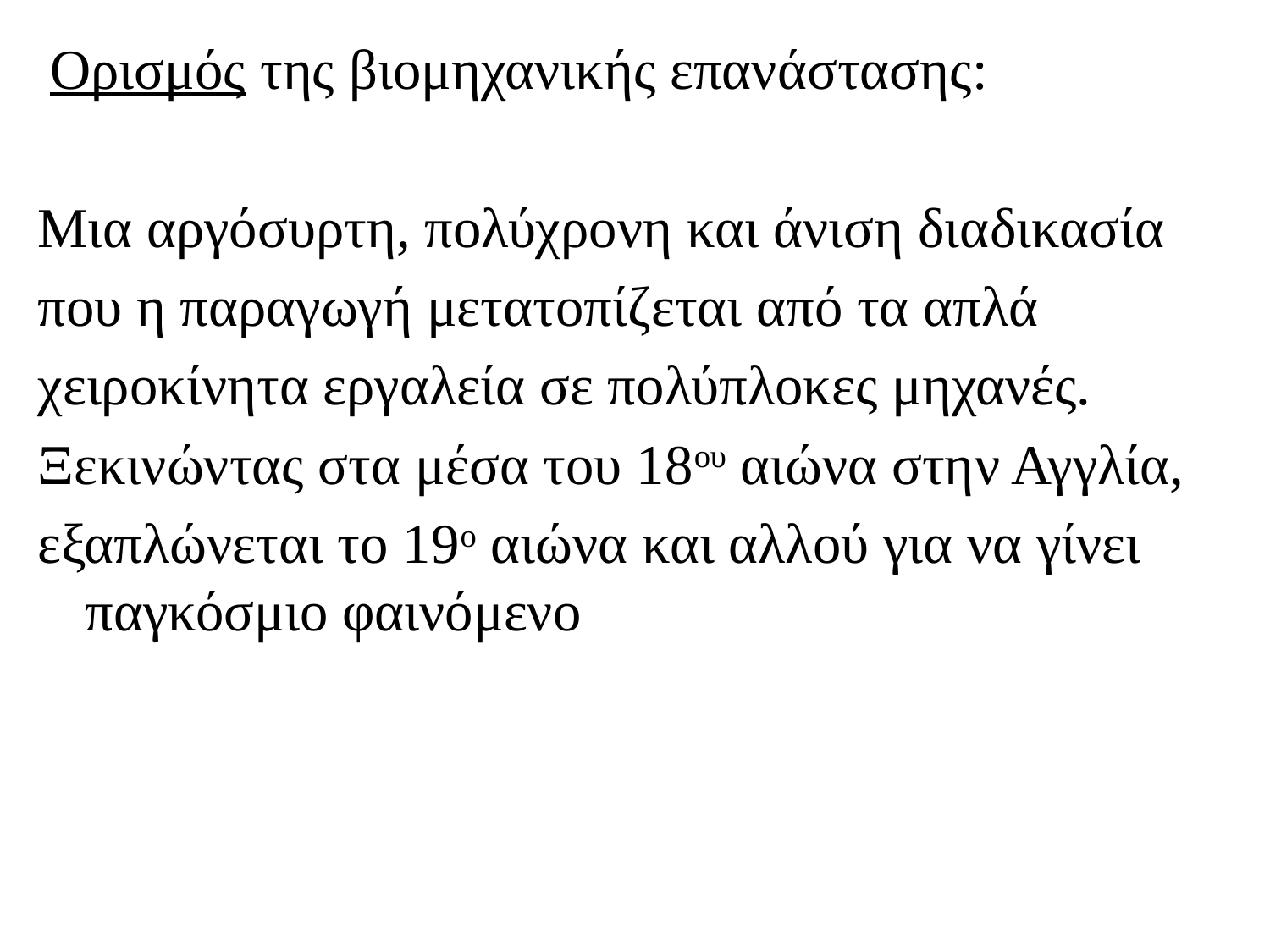

Oρισμός της βιομηχανικής επανάστασης:

Μια αργόσυρτη, πολύχρονη και άνιση διαδικασία
που η παραγωγή μετατοπίζεται από τα απλά
χειροκίνητα εργαλεία σε πολύπλοκες μηχανές.
Ξεκινώντας στα μέσα του 18ου αιώνα στην Αγγλία,
εξαπλώνεται το 19ο αιώνα και αλλού για να γίνει παγκόσμιο φαινόμενο